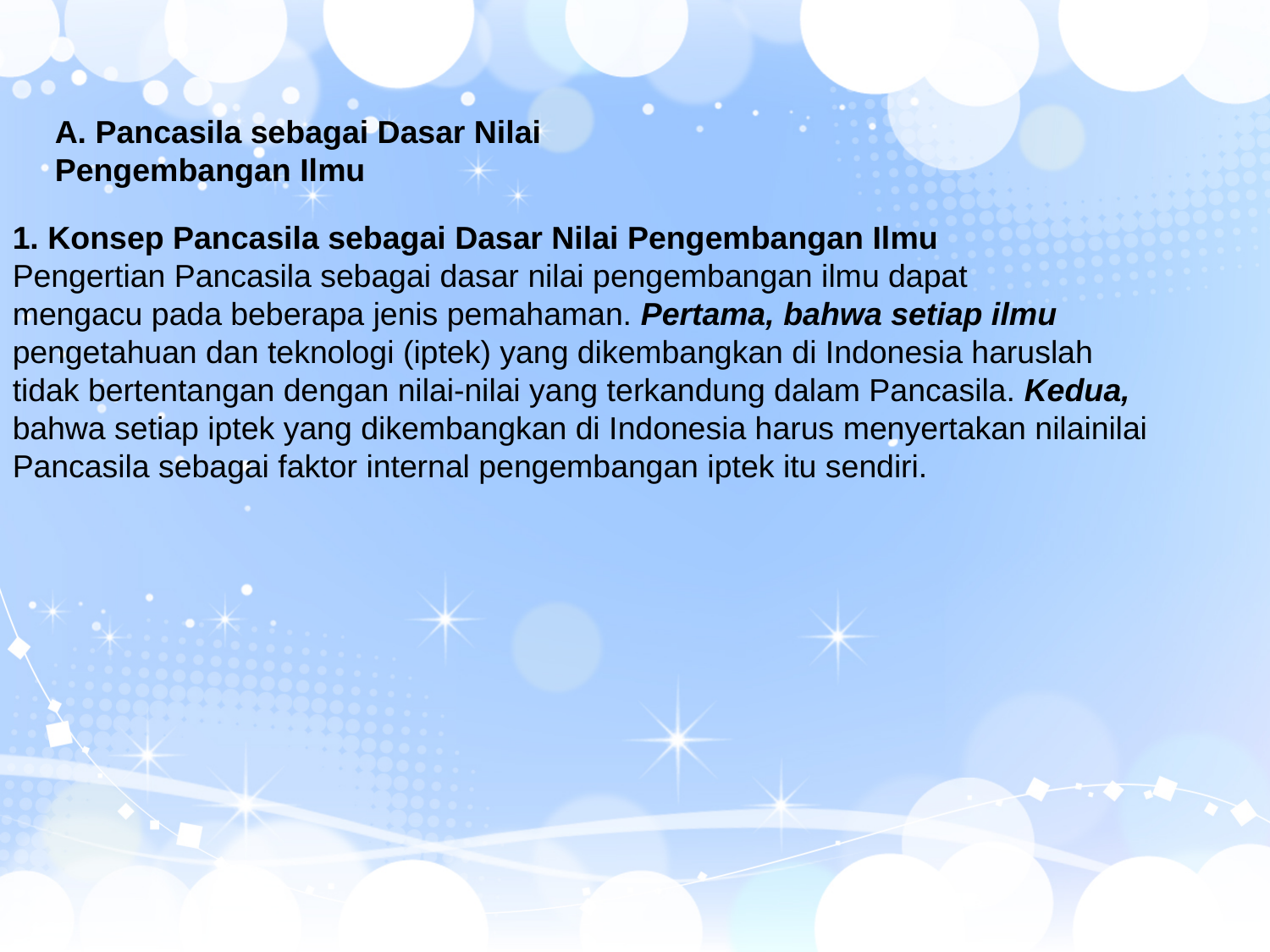

A. Pancasila sebagai Dasar Nilai
Pengembangan Ilmu
1. Konsep Pancasila sebagai Dasar Nilai Pengembangan Ilmu
Pengertian Pancasila sebagai dasar nilai pengembangan ilmu dapat
mengacu pada beberapa jenis pemahaman. Pertama, bahwa setiap ilmu
pengetahuan dan teknologi (iptek) yang dikembangkan di Indonesia haruslah
tidak bertentangan dengan nilai-nilai yang terkandung dalam Pancasila. Kedua,
bahwa setiap iptek yang dikembangkan di Indonesia harus menyertakan nilainilai
Pancasila sebagai faktor internal pengembangan iptek itu sendiri.